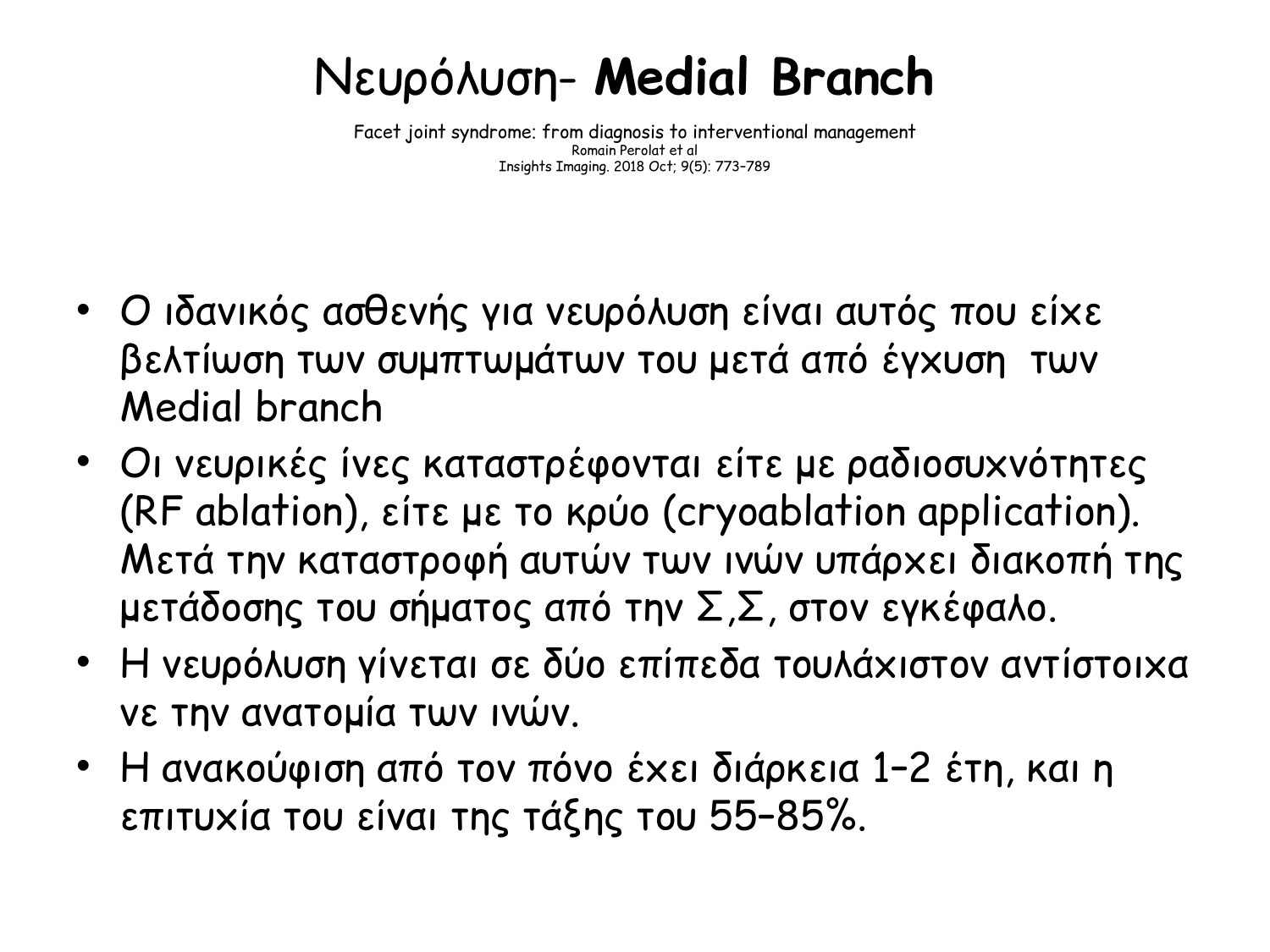

# Νευρόλυση- Medial Branch   Facet joint syndrome: from diagnosis to interventional management Romain Perolat et al Insights Imaging. 2018 Oct; 9(5): 773–789

Ο ιδανικός ασθενής για νευρόλυση είναι αυτός που είχε βελτίωση των συμπτωμάτων του μετά από έγχυση  των Medial branch
Οι νευρικές ίνες καταστρέφονται είτε με ραδιοσυχνότητες (RF ablation), είτε με το κρύο (cryoablation application). Μετά την καταστροφή αυτών των ινών υπάρχει διακοπή της μετάδοσης του σήματος από την Σ,Σ, στον εγκέφαλο.
Η νευρόλυση γίνεται σε δύο επίπεδα τουλάχιστον αντίστοιχα νε την ανατομία των ινών.
Η ανακούφιση από τον πόνο έχει διάρκεια 1–2 έτη, και η επιτυχία του είναι της τάξης του 55–85%.